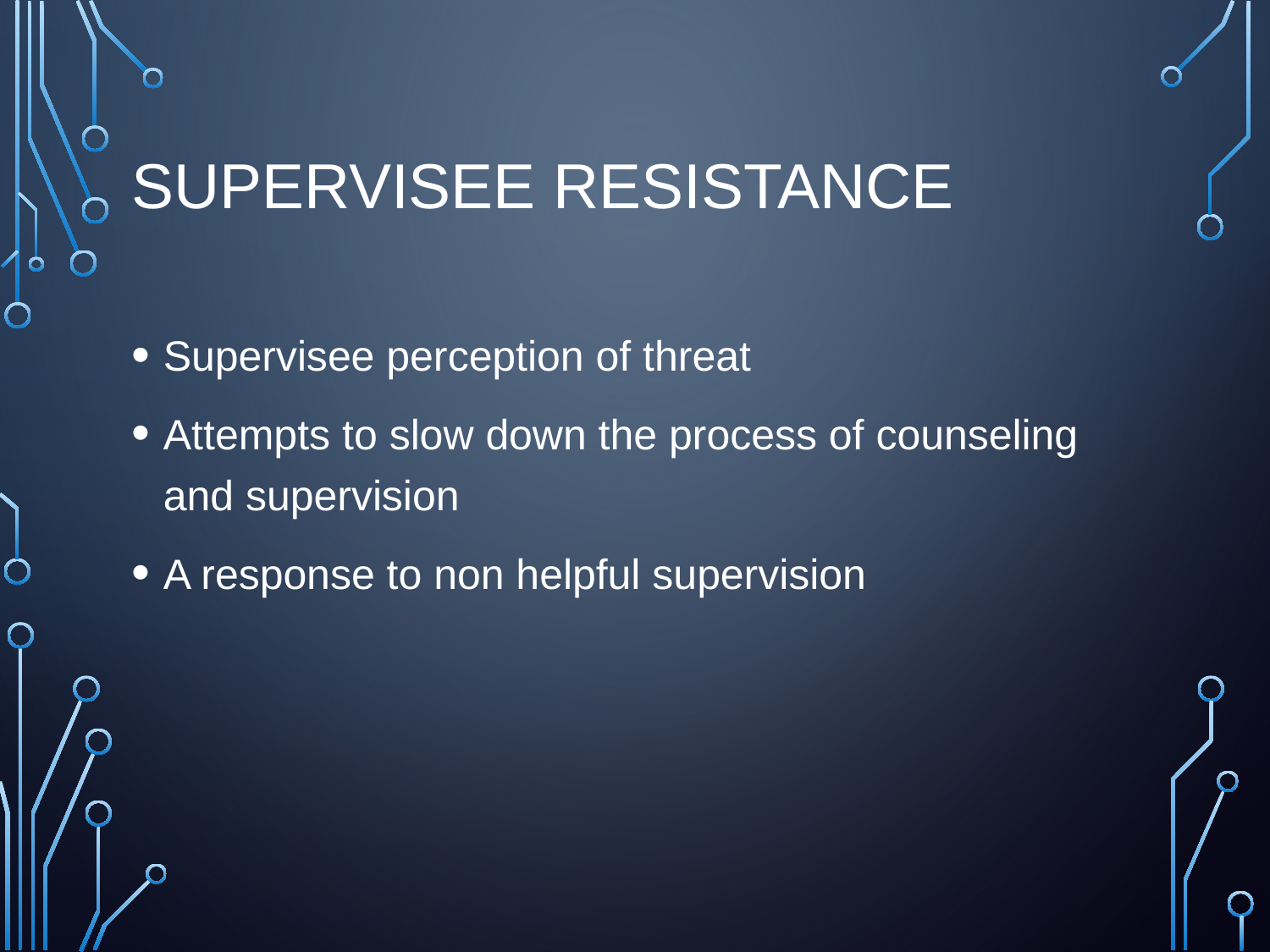

# Supervisee Resistance
Supervisee perception of threat
Attempts to slow down the process of counseling and supervision
A response to non helpful supervision